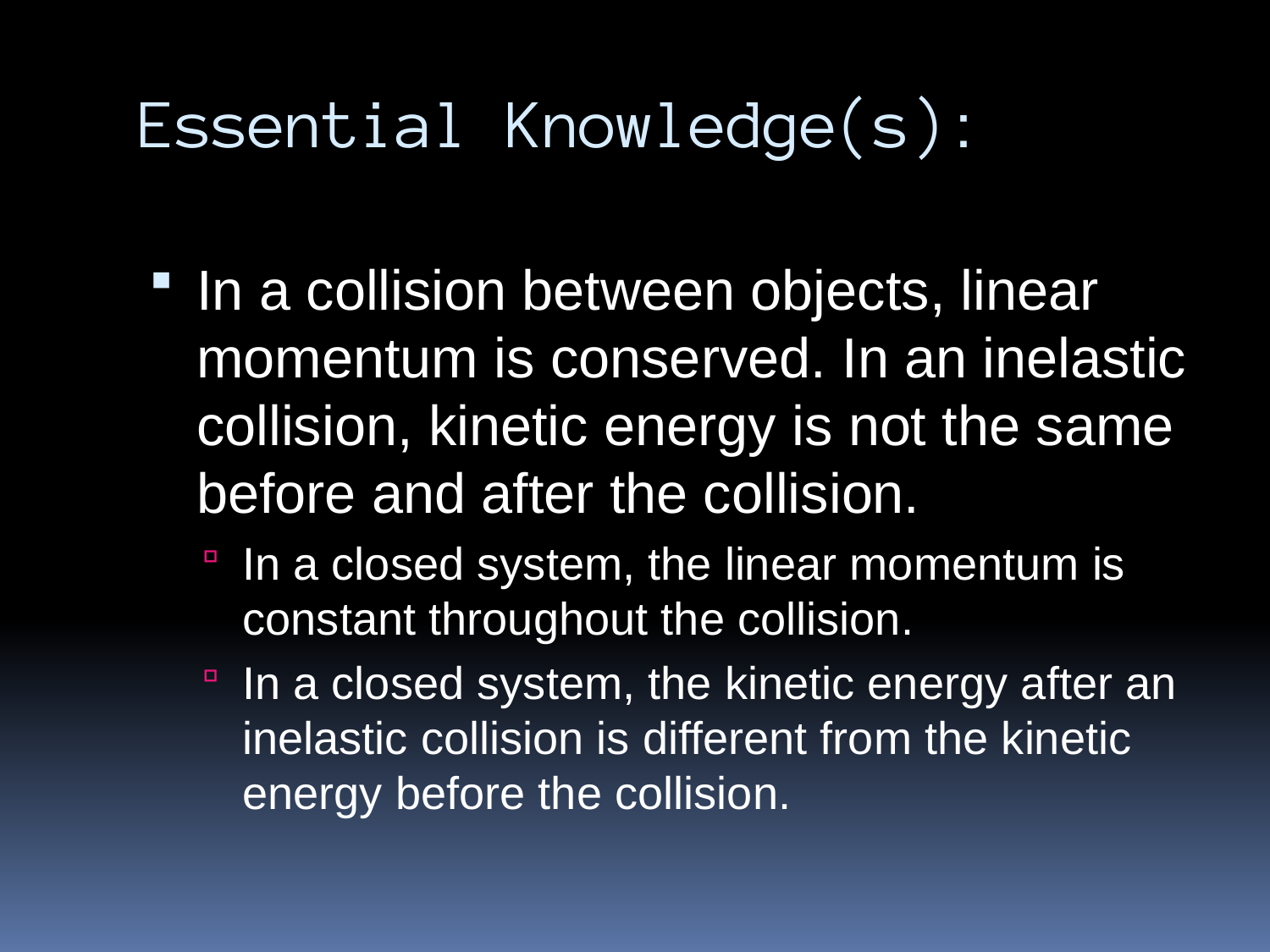

# Essential Knowledge(s):
In a collision between objects, linear momentum is conserved. In an inelastic collision, kinetic energy is not the same before and after the collision.
In a closed system, the linear momentum is constant throughout the collision.
In a closed system, the kinetic energy after an inelastic collision is different from the kinetic energy before the collision.